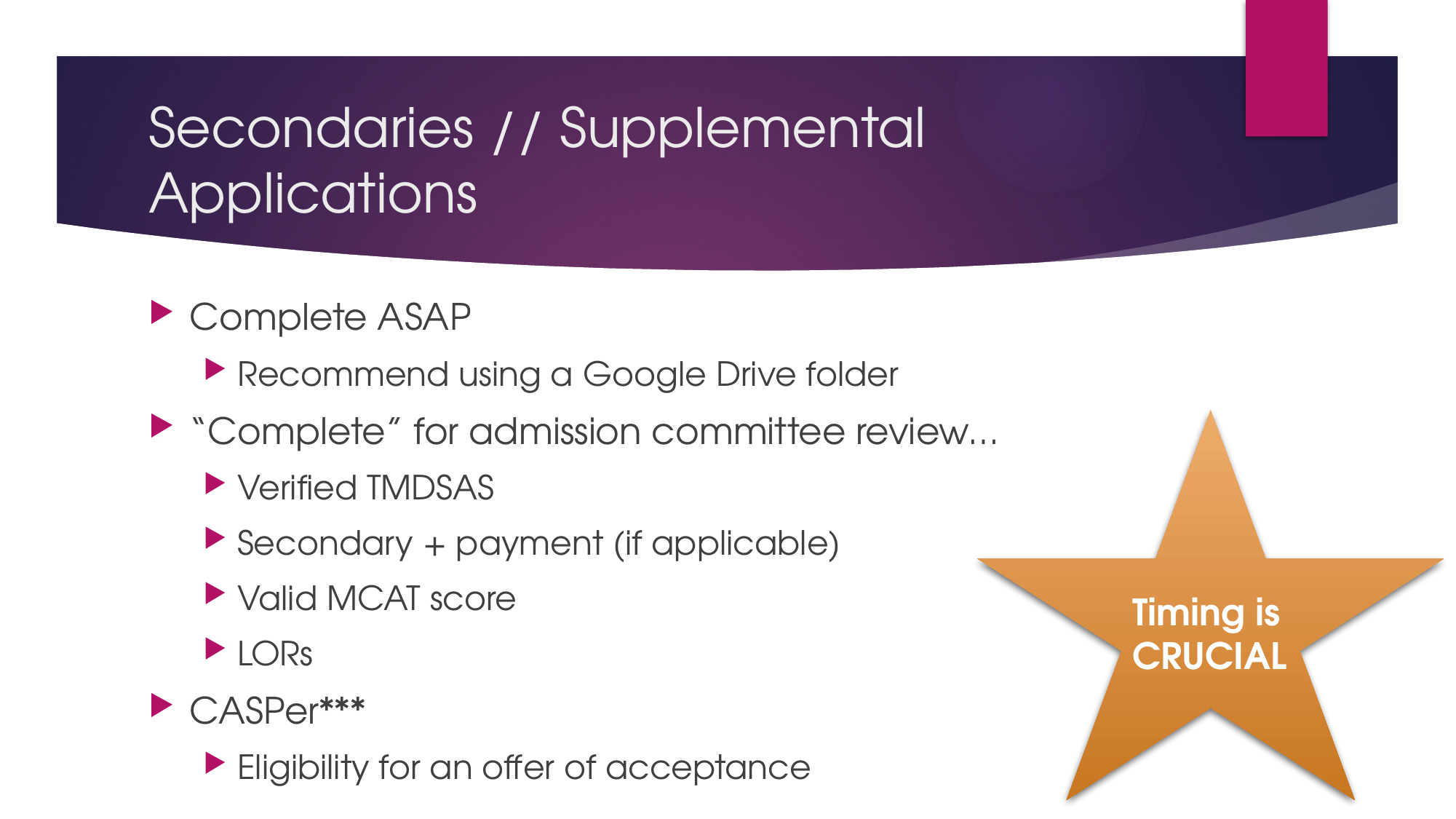

# Secondaries // Supplemental Applications
Complete ASAP
Recommend using a Google Drive folder
“Complete” for admission committee review…
Verified TMDSAS
Secondary + payment (if applicable)
Valid MCAT score
LORs
CASPer***
Eligibility for an offer of acceptance
Timing is CRUCIAL